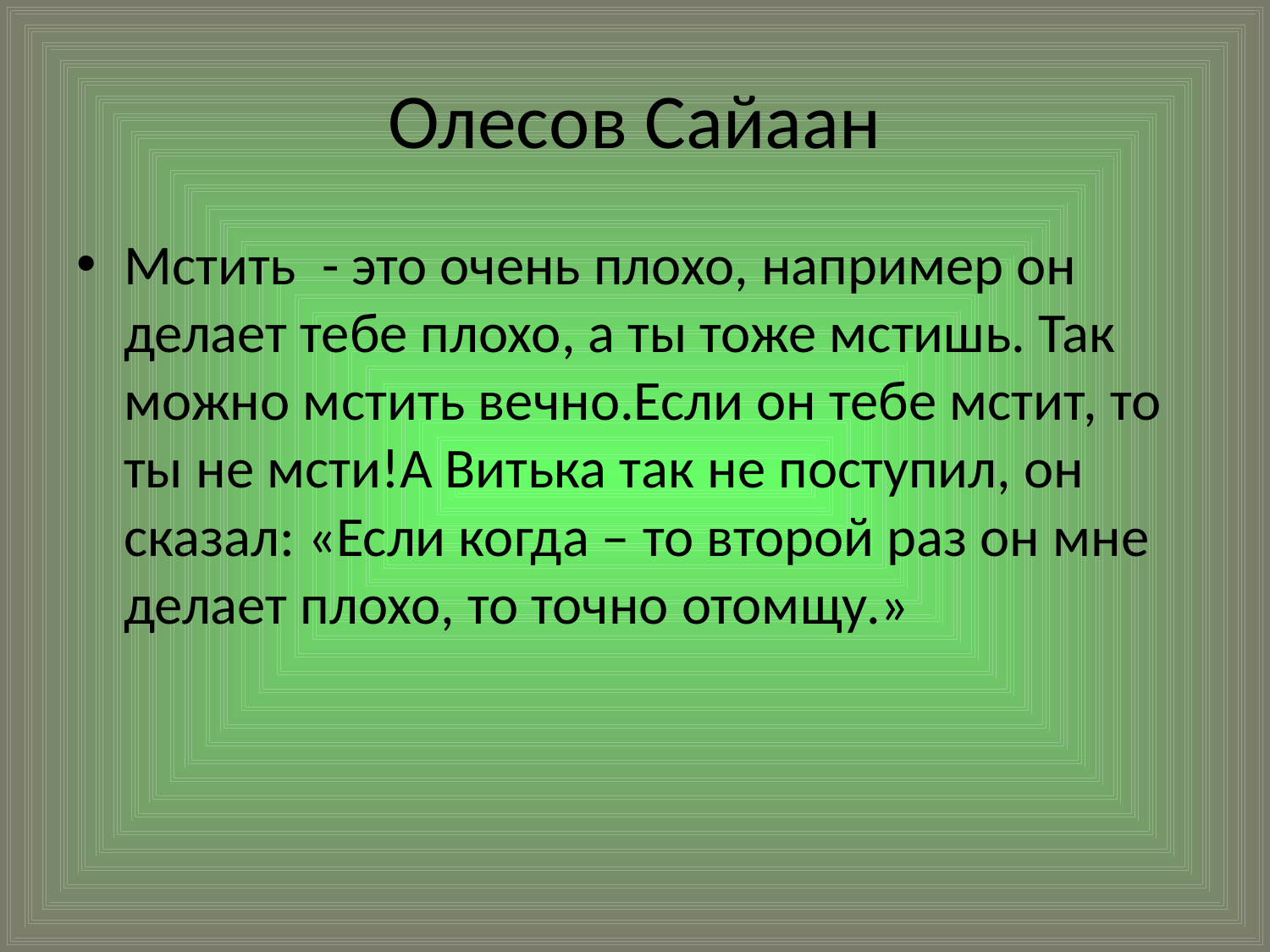

# Олесов Сайаан
Мстить  - это очень плохо, например он делает тебе плохо, а ты тоже мстишь. Так можно мстить вечно.Если он тебе мстит, то ты не мсти!А Витька так не поступил, он сказал: «Если когда – то второй раз он мне делает плохо, то точно отомщу.»